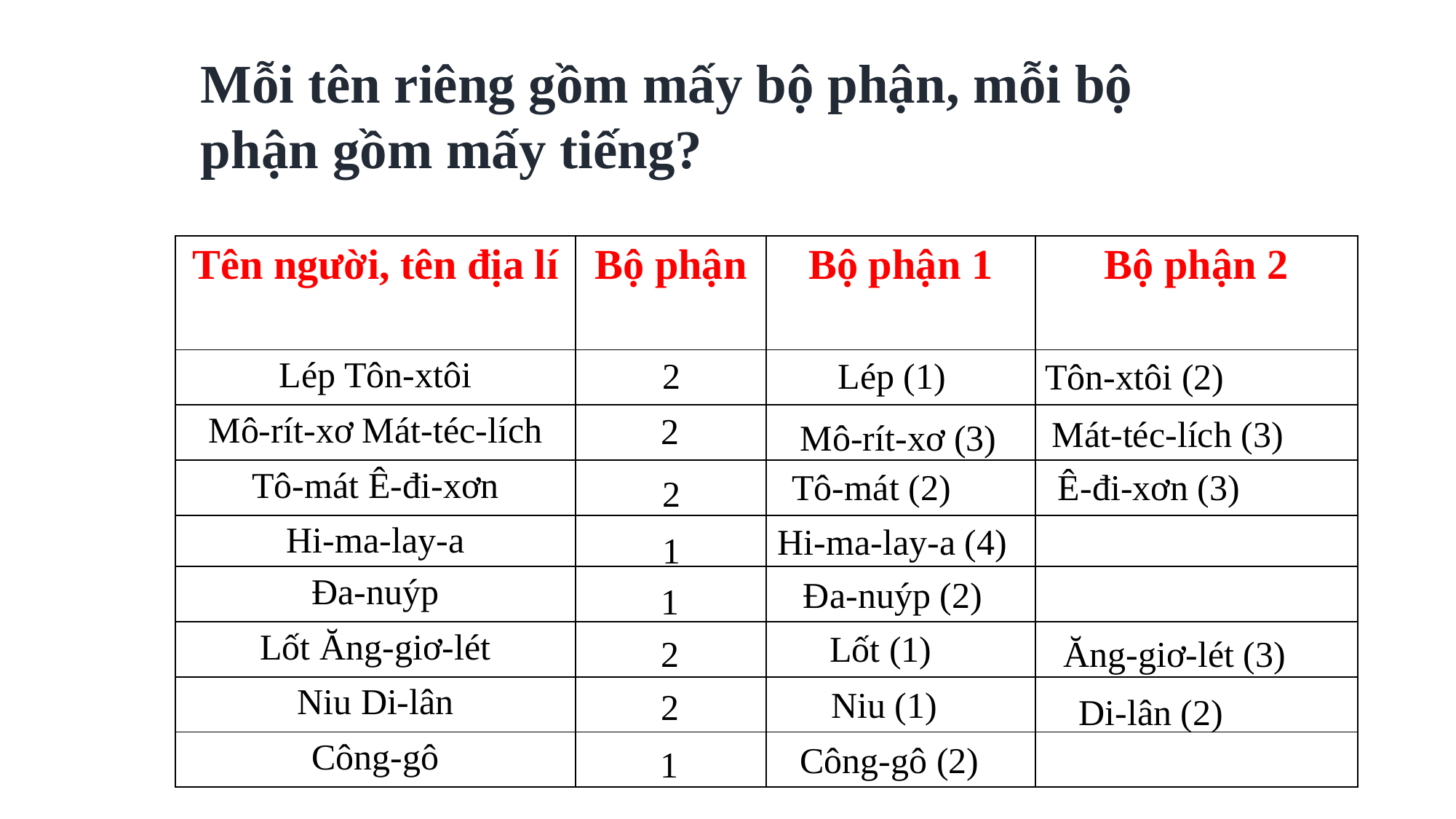

Mỗi tên riêng gồm mấy bộ phận, mỗi bộ phận gồm mấy tiếng?
| Tên người, tên địa lí | Bộ phận | Bộ phận 1 | Bộ phận 2 |
| --- | --- | --- | --- |
| Lép Tôn-xtôi |  |  |  |
| Mô-rít-xơ Mát-téc-lích |  |  |  |
| Tô-mát Ê-đi-xơn |  |  |  |
| Hi-ma-lay-a |  |  |  |
| Đa-nuýp |  |  |  |
| Lốt Ăng-giơ-lét |  |  |  |
| Niu Di-lân |  |  |  |
| Công-gô |  |  |  |
2
Lép (1)
Tôn-xtôi (2)
2
Mát-téc-lích (3)
Mô-rít-xơ (3)
Ê-đi-xơn (3)
Tô-mát (2)
2
Hi-ma-lay-a (4)
1
Đa-nuýp (2)
1
Lốt (1)
2
Ăng-giơ-lét (3)
Niu (1)
2
Di-lân (2)
Công-gô (2)
1